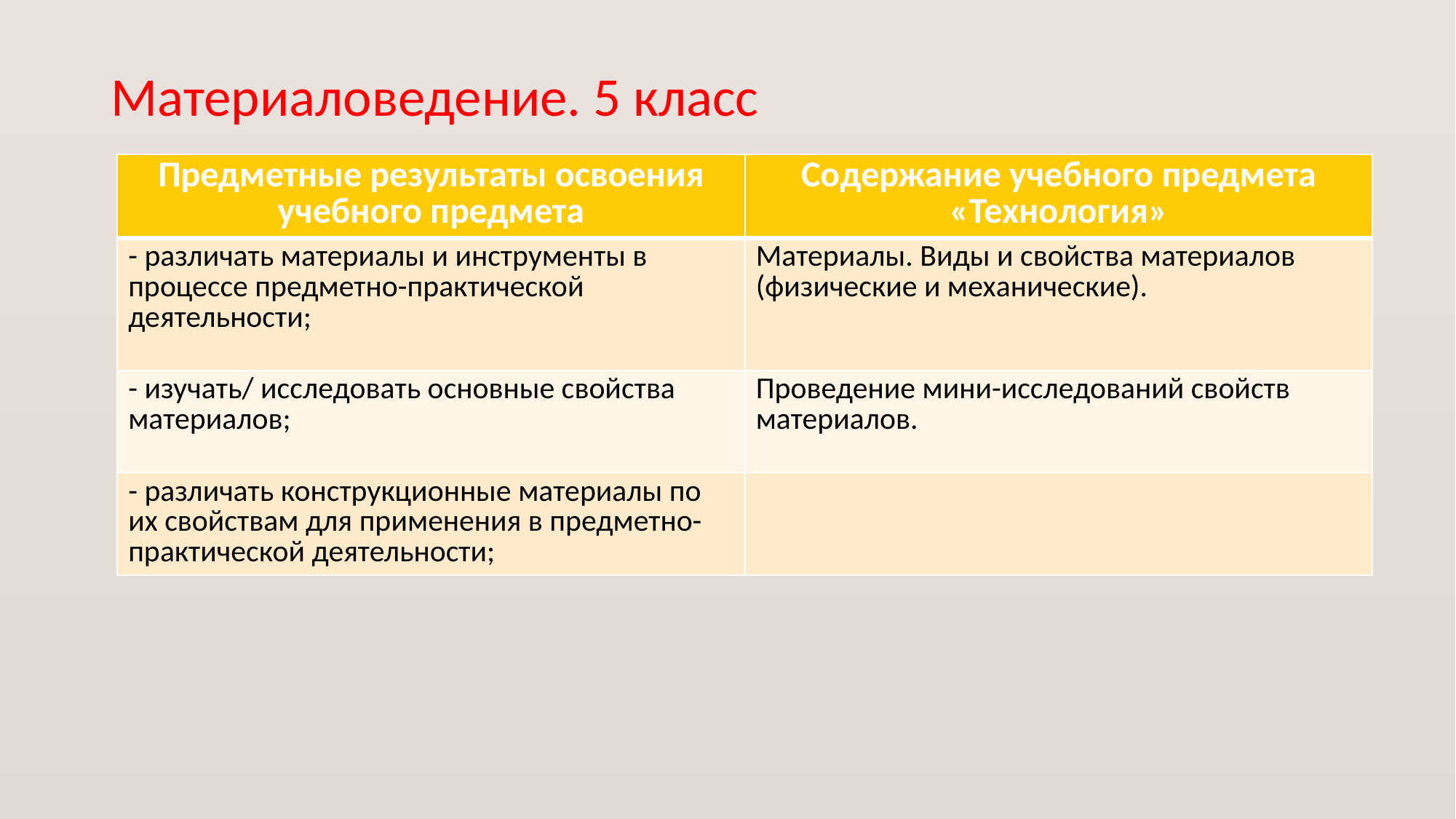

# Материаловедение. 5 класс
| Предметные результаты освоения учебного предмета | Содержание учебного предмета «Технология» |
| --- | --- |
| - различать материалы и инструменты в процессе предметно-практической деятельности; | Материалы. Виды и свойства материалов (физические и механические). |
| - изучать/ исследовать основные свойства материалов; | Проведение мини-исследований свойств материалов. |
| - различать конструкционные материалы по их свойствам для применения в предметно-практической деятельности; |  |